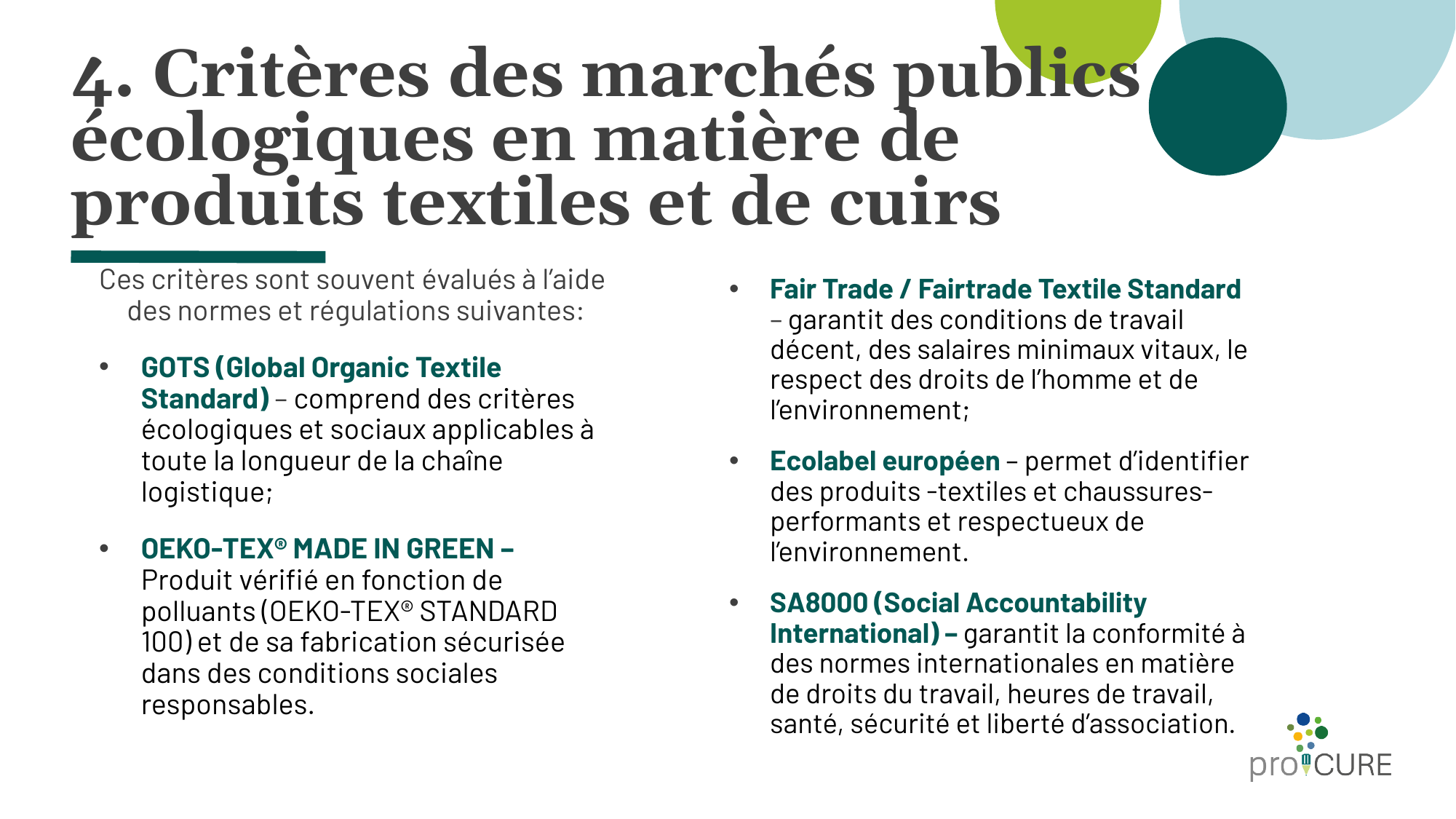

# 4. Critères des marchés publics écologiques en matière de produits textiles et de cuirs
Ces critères sont souvent évalués à l’aide des normes et régulations suivantes:
GOTS (Global Organic Textile Standard) – comprend des critères écologiques et sociaux applicables à toute la longueur de la chaîne logistique;
OEKO-TEX® MADE IN GREEN – Produit vérifié en fonction de polluants (OEKO-TEX® STANDARD 100) et de sa fabrication sécurisée dans des conditions sociales responsables.
Fair Trade / Fairtrade Textile Standard – garantit des conditions de travail décent, des salaires minimaux vitaux, le respect des droits de l’homme et de l’environnement;
Ecolabel européen – permet d’identifier des produits -textiles et chaussures- performants et respectueux de l’environnement.
SA8000 (Social Accountability International) – garantit la conformité à des normes internationales en matière de droits du travail, heures de travail, santé, sécurité et liberté d’association.